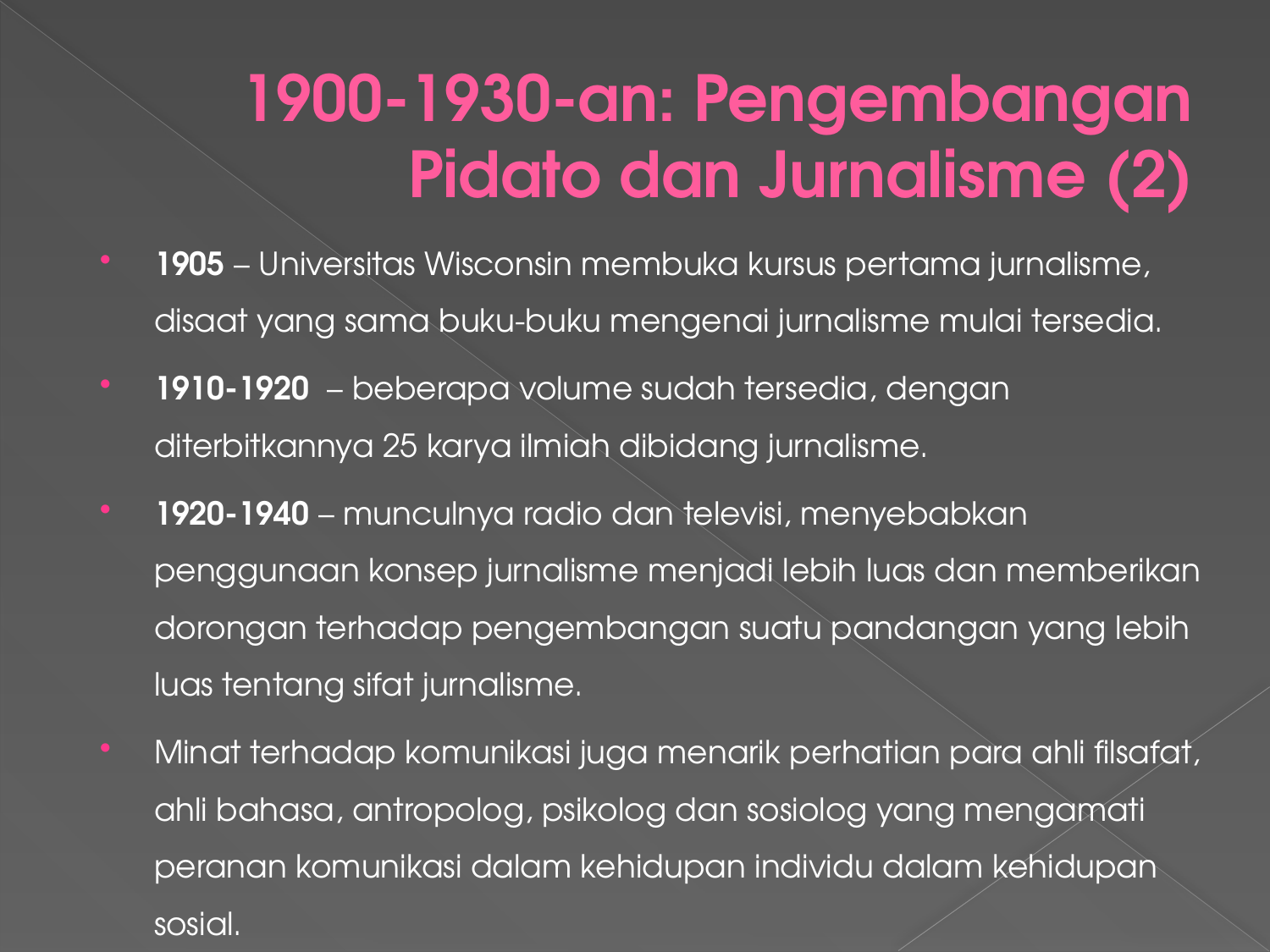

# 1900-1930-an: Pengembangan Pidato dan Jurnalisme (2)
1905 – Universitas Wisconsin membuka kursus pertama jurnalisme, disaat yang sama buku-buku mengenai jurnalisme mulai tersedia.
1910-1920  – beberapa volume sudah tersedia, dengan diterbitkannya 25 karya ilmiah dibidang jurnalisme.
1920-1940 – munculnya radio dan televisi, menyebabkan penggunaan konsep jurnalisme menjadi lebih luas dan memberikan dorongan terhadap pengembangan suatu pandangan yang lebih luas tentang sifat jurnalisme.
Minat terhadap komunikasi juga menarik perhatian para ahli filsafat, ahli bahasa, antropolog, psikolog dan sosiolog yang mengamati peranan komunikasi dalam kehidupan individu dalam kehidupan sosial.